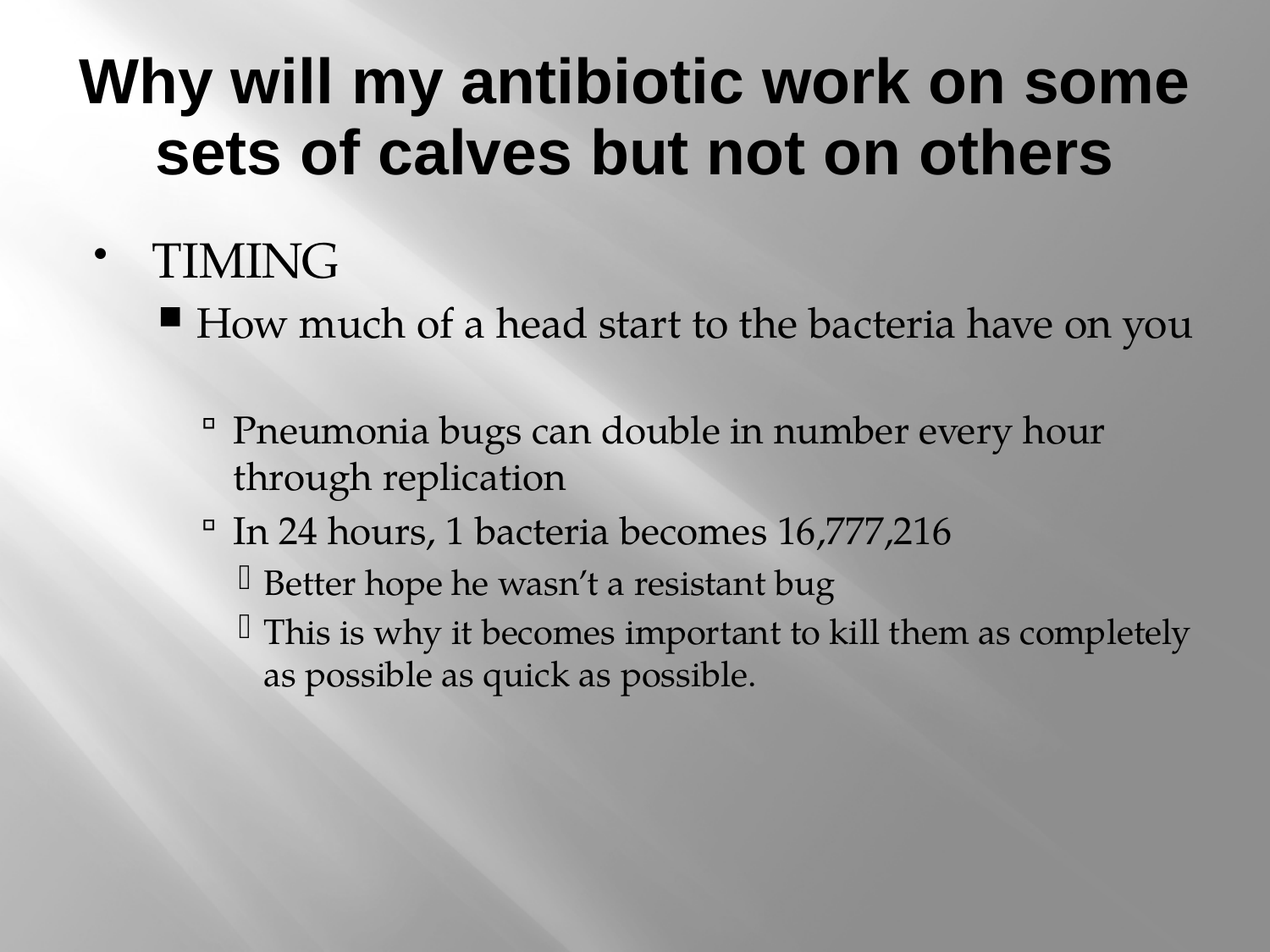

# Why will my antibiotic work on some sets of calves but not on others
TIMING
How much of a head start to the bacteria have on you
Pneumonia bugs can double in number every hour through replication
In 24 hours, 1 bacteria becomes 16,777,216
Better hope he wasn’t a resistant bug
This is why it becomes important to kill them as completely as possible as quick as possible.